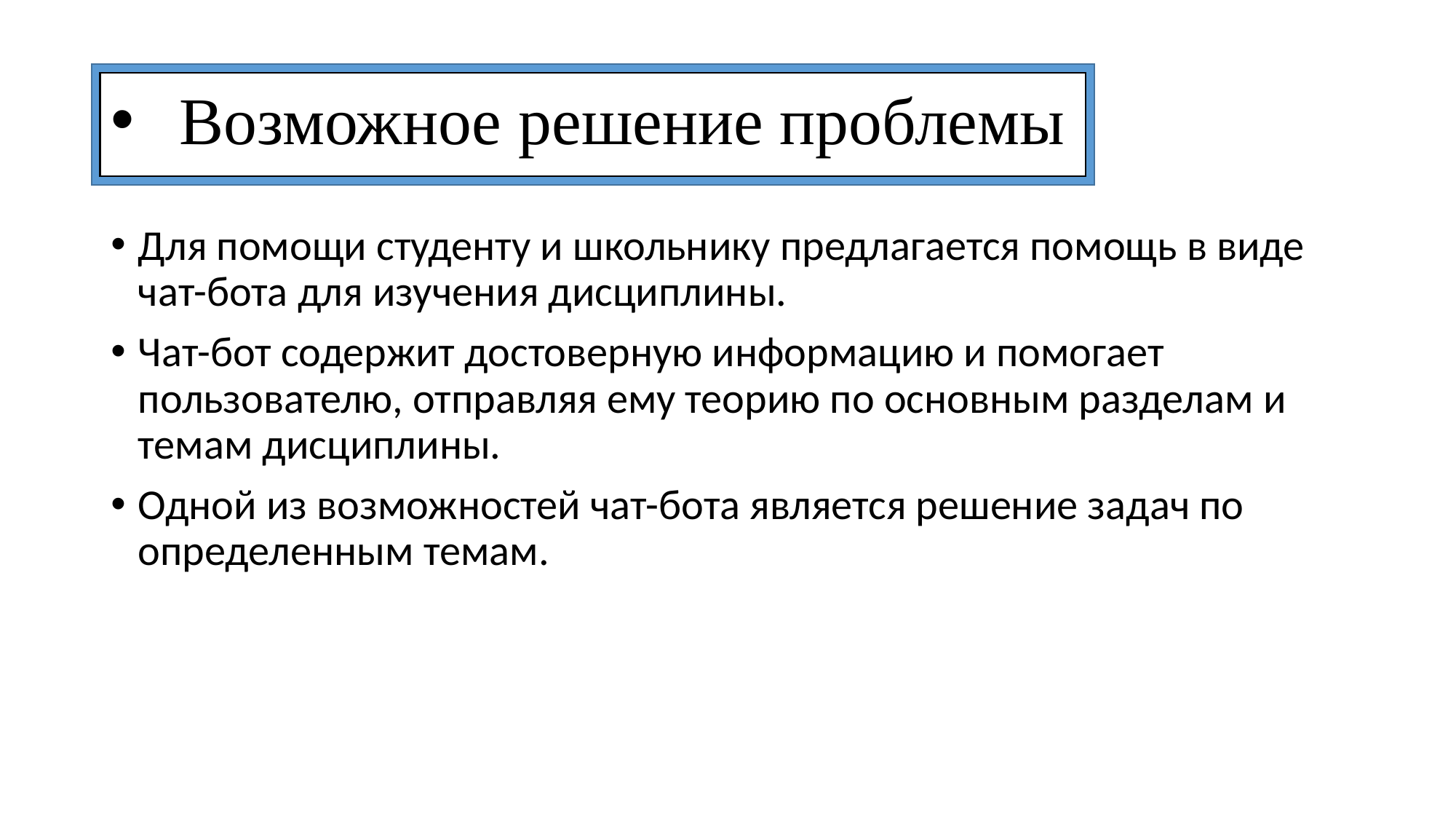

# Возможное решение проблемы

Для помощи студенту и школьнику предлагается помощь в виде чат-бота для изучения дисциплины.
Чат-бот содержит достоверную информацию и помогает пользователю, отправляя ему теорию по основным разделам и темам дисциплины.
Одной из возможностей чат-бота является решение задач по определенным темам.